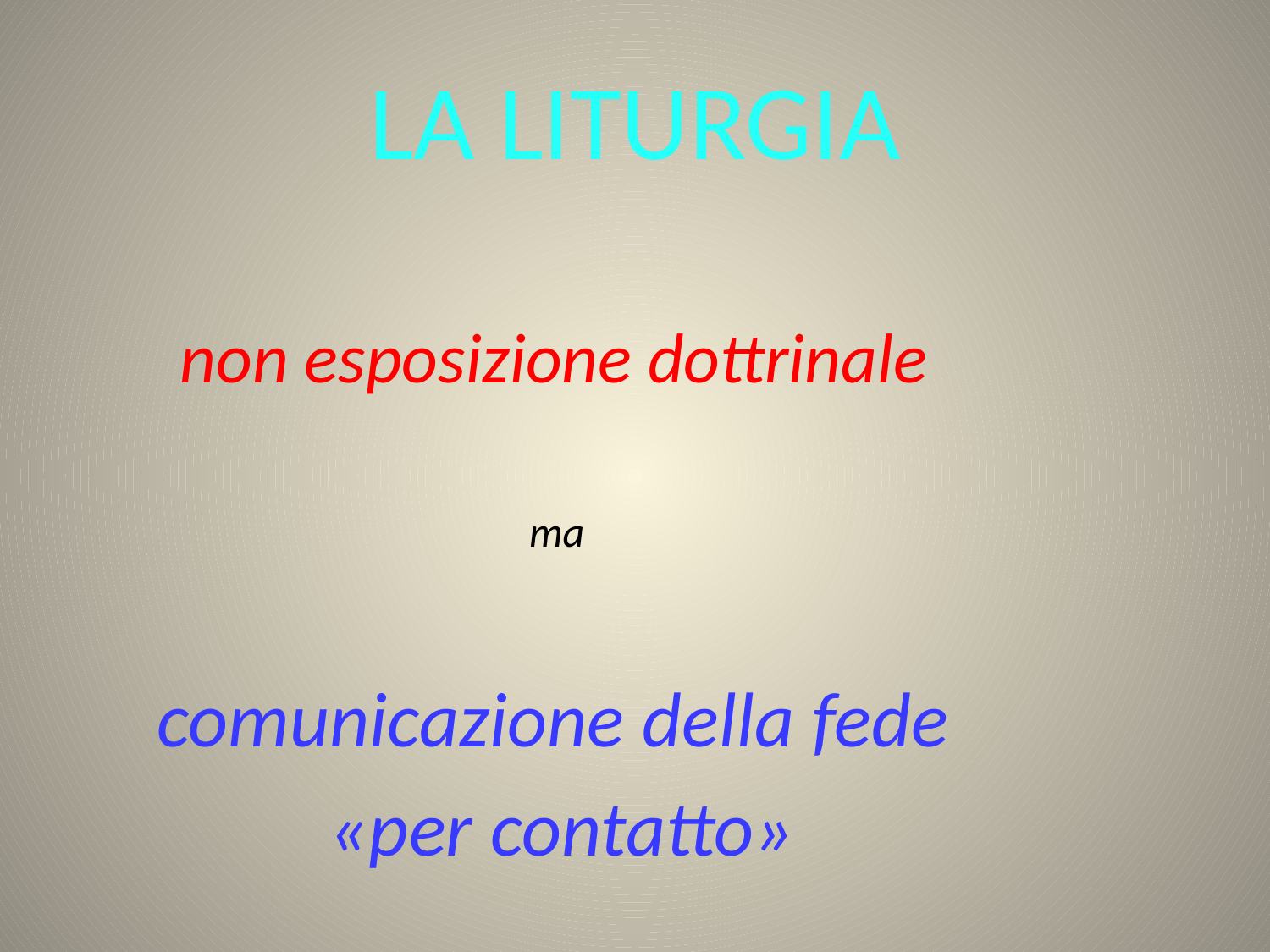

# LA LITURGIA
non esposizione dottrinale

ma

comunicazione della fede
«per contatto»